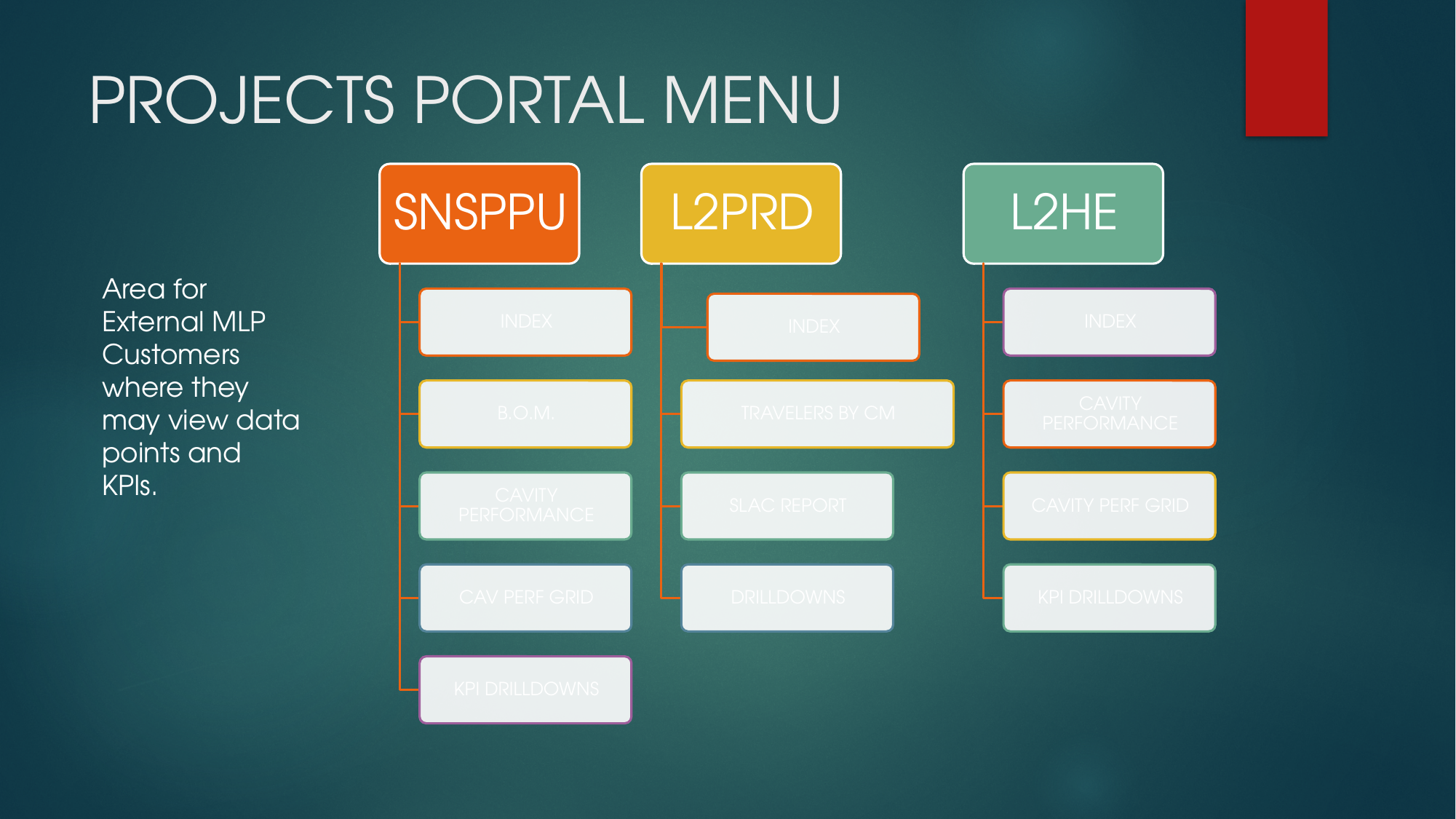

# PROJECTS PORTAL MENU
SNSPPU
INDEX
B.O.M.
CAVITY PERFORMANCE
CAV PERF GRID
KPI DRILLDOWNS
L2PRD
INDEX
TRAVELERS BY CM
SLAC REPORT
DRILLDOWNS
L2HE
INDEX
CAVITY PERFORMANCE
CAVITY PERF GRID
KPI DRILLDOWNS
Area for External MLP Customers where they may view data points and KPIs.